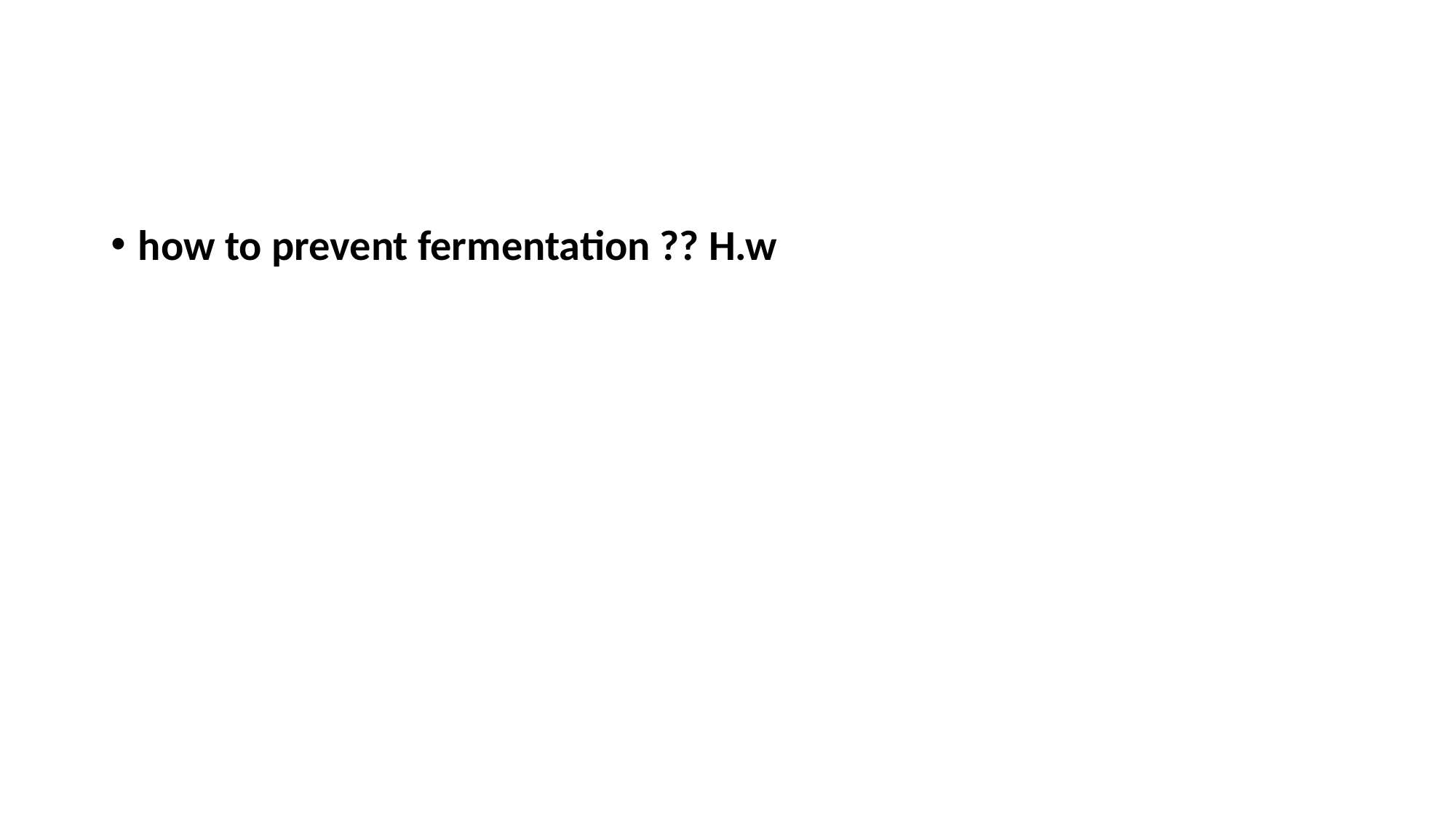

#
how to prevent fermentation ?? H.w